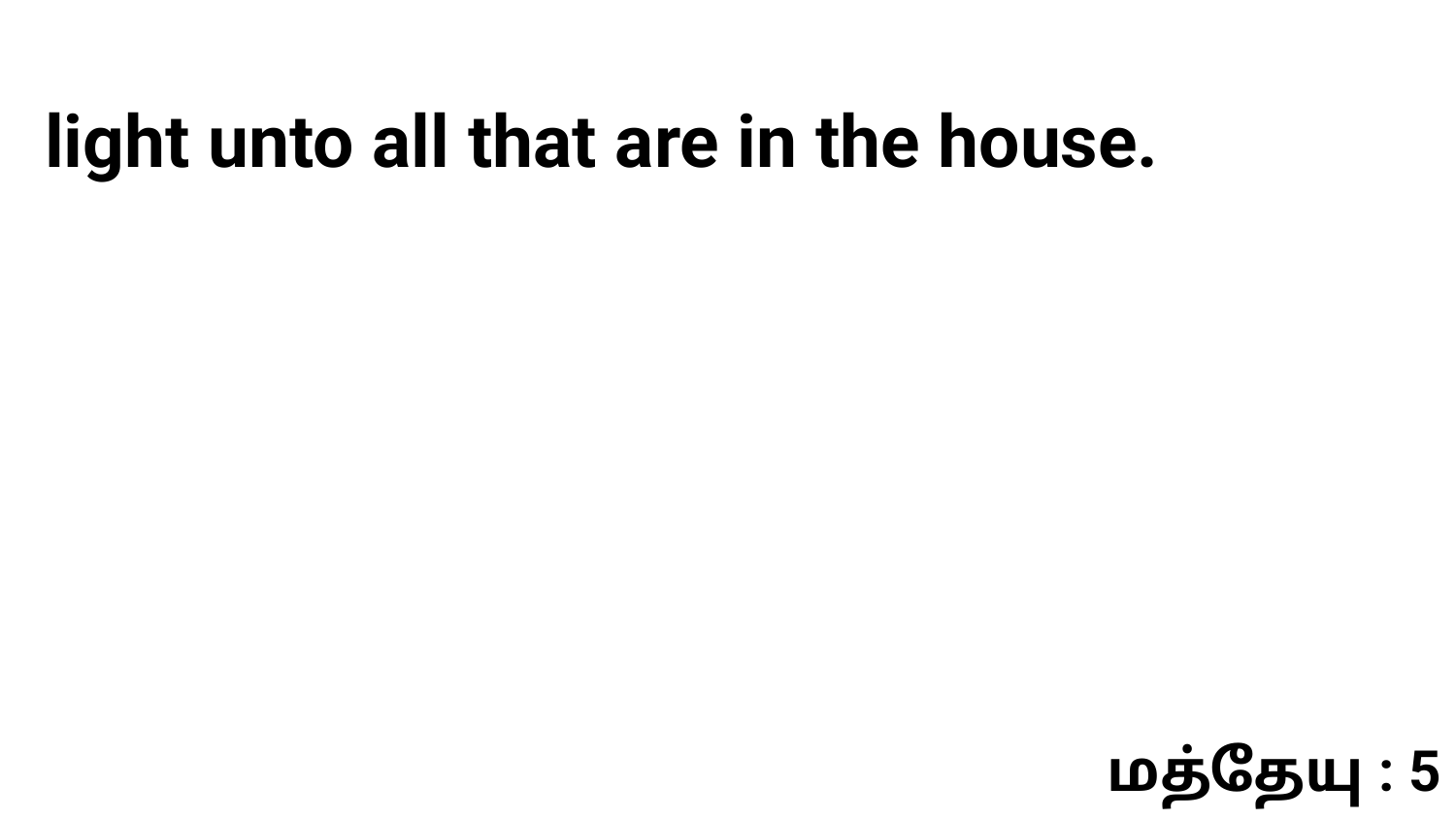

light unto all that are in the house.
மத்தேயு : 5